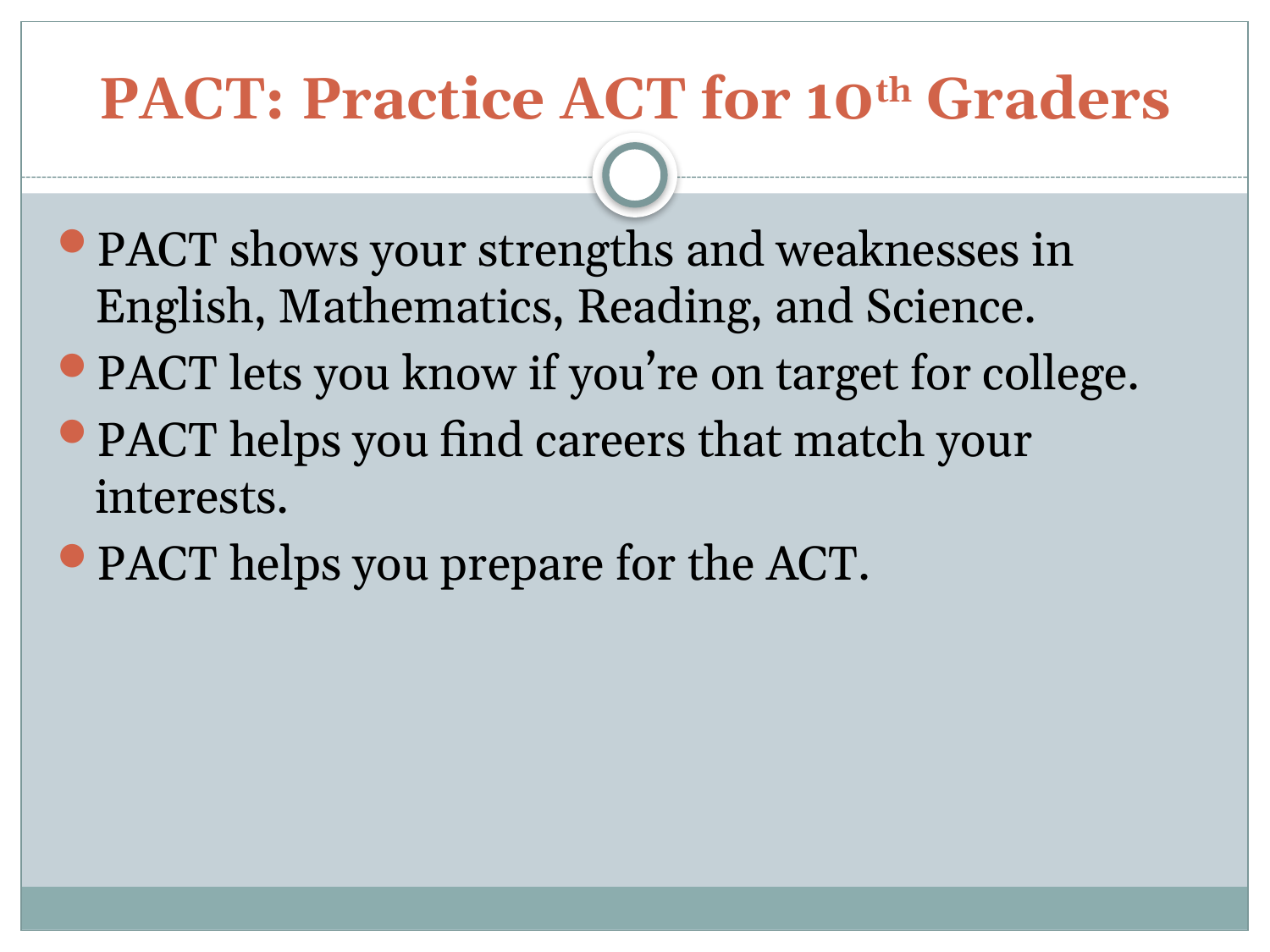

# PACT: Practice ACT for 10th Graders
PACT shows your strengths and weaknesses in English, Mathematics, Reading, and Science.
PACT lets you know if you’re on target for college.
PACT helps you find careers that match your interests.
PACT helps you prepare for the ACT.